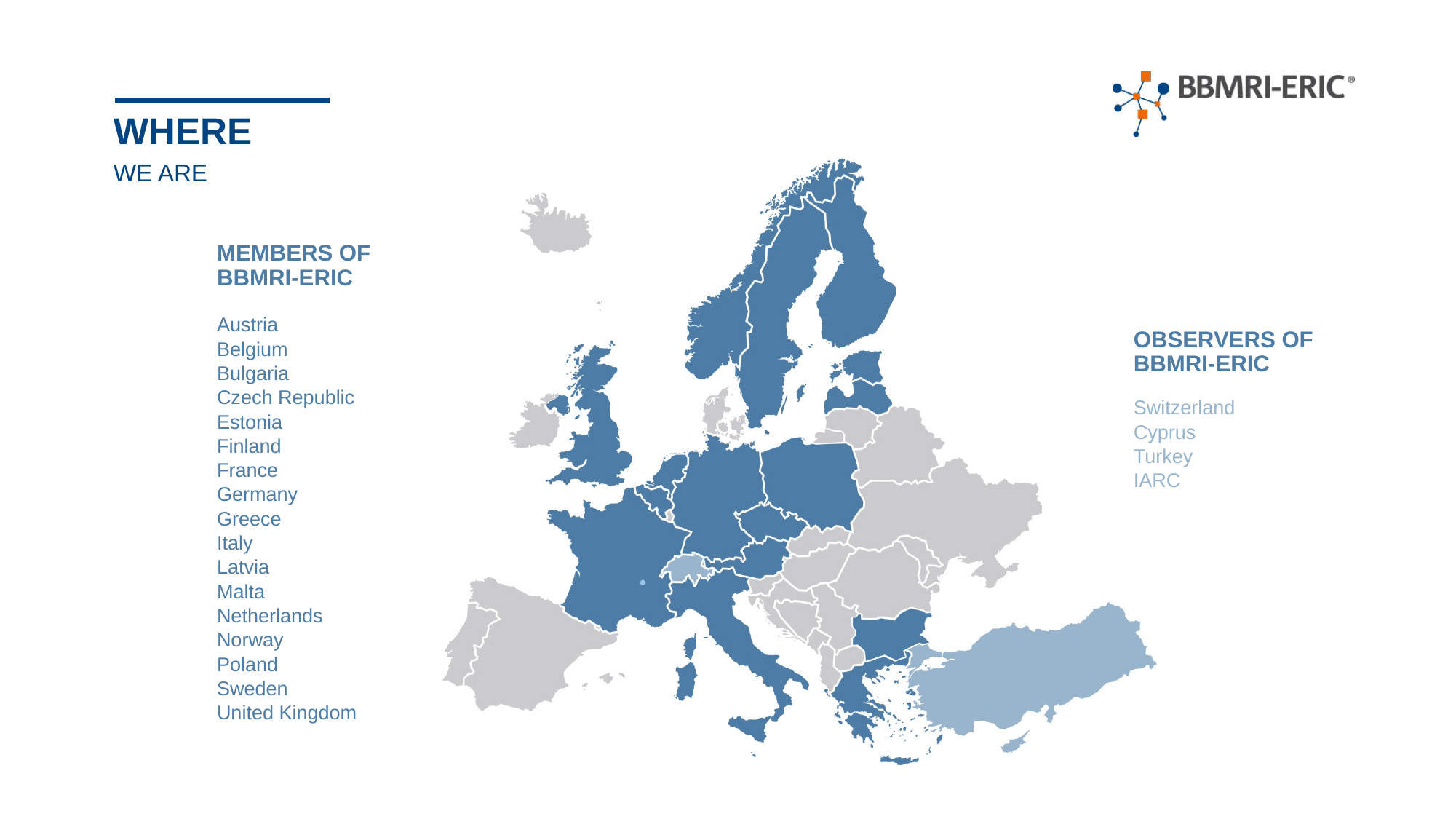

# Where
We are
Members of
Bbmri-eric
Austria
Belgium
Bulgaria
Czech Republic
Estonia
Finland
France
Germany
Greece
Italy
Latvia
Malta
Netherlands
Norway
Poland
Sweden
United Kingdom
Observers of
Bbmri-eric
Switzerland
Cyprus
Turkey
IARC